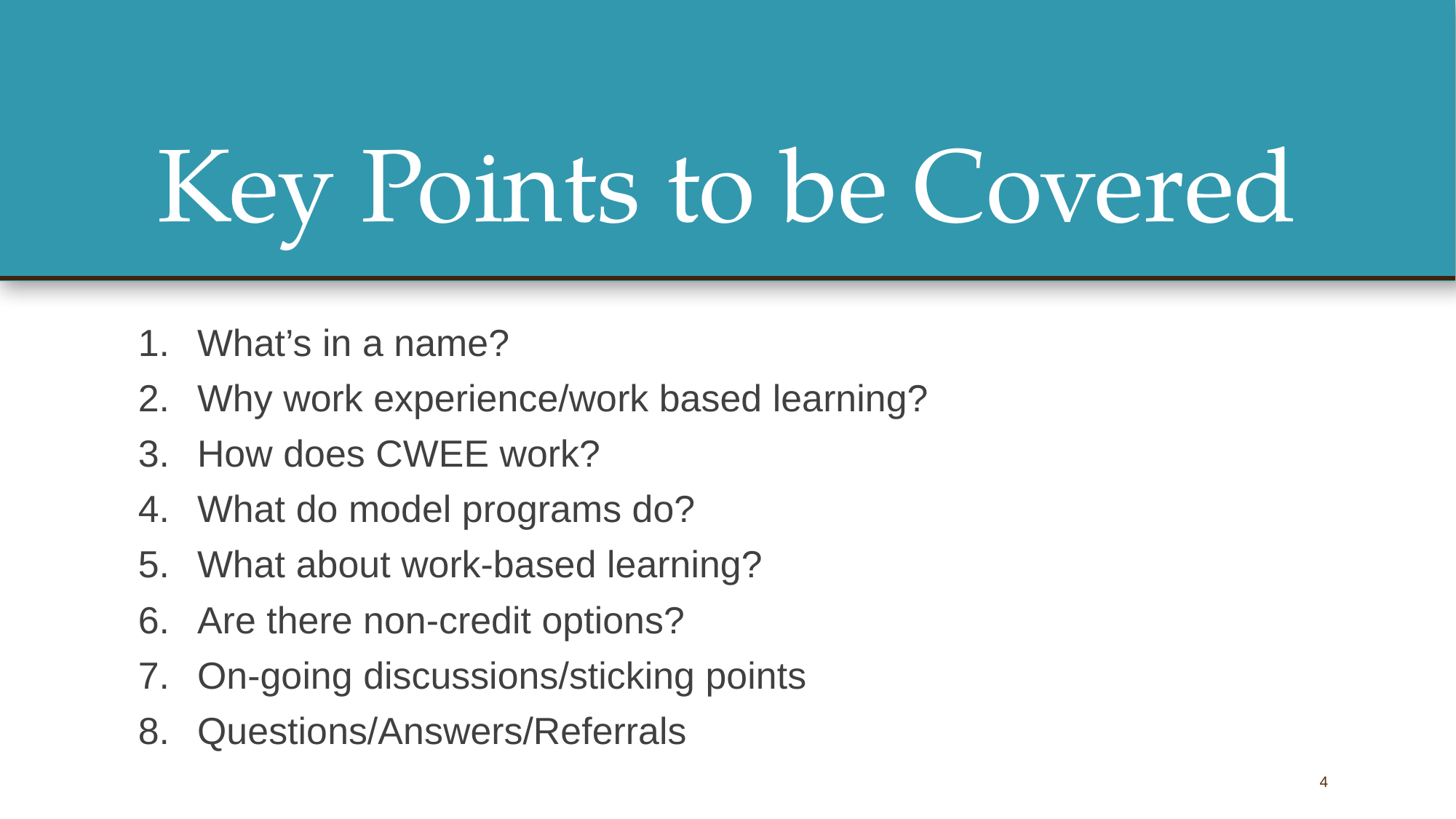

# Key Points to be Covered
What’s in a name?
Why work experience/work based learning?
How does CWEE work?
What do model programs do?
What about work-based learning?
Are there non-credit options?
On-going discussions/sticking points
Questions/Answers/Referrals

4